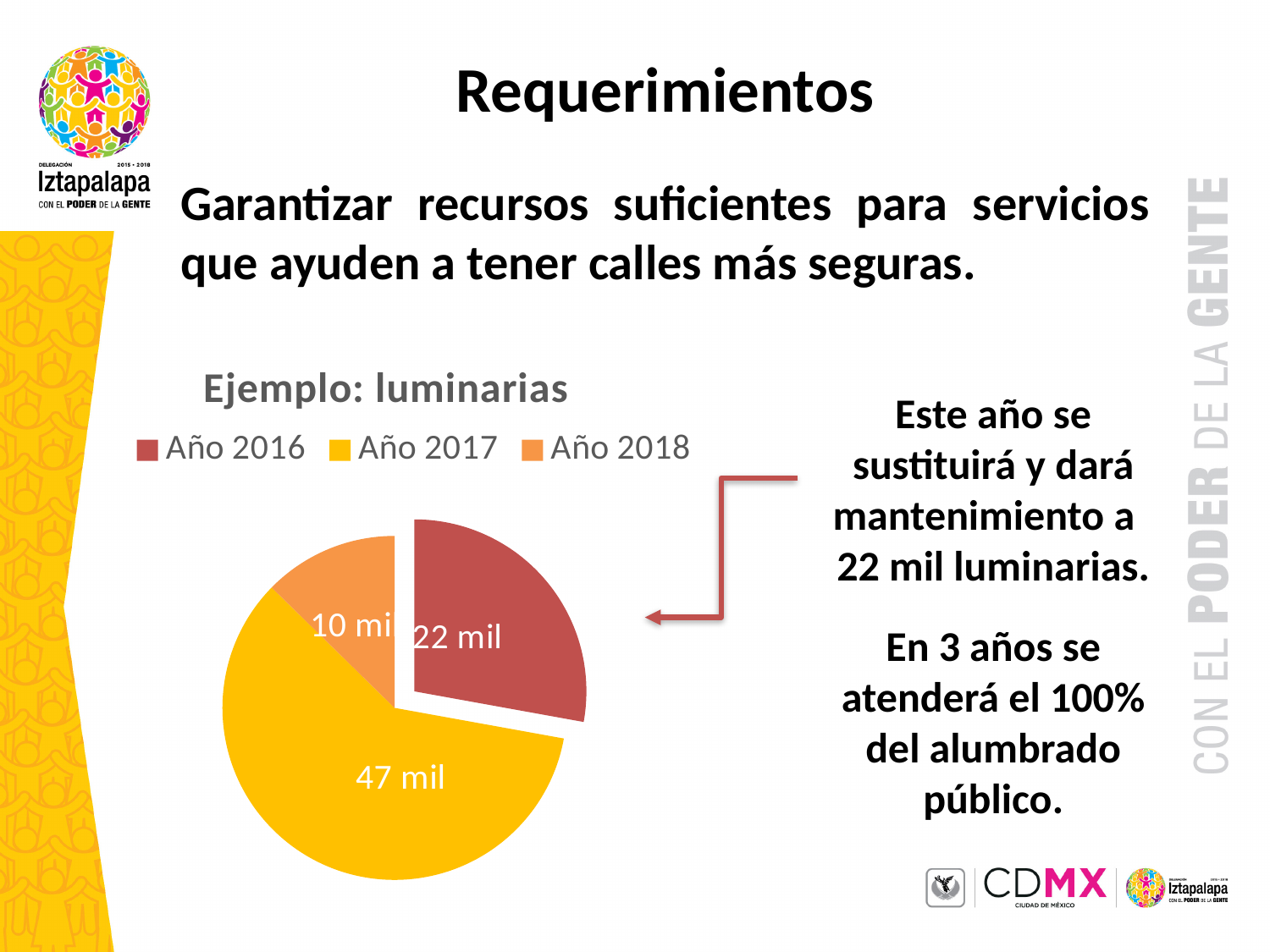

Requerimientos
Garantizar recursos suficientes para servicios que ayuden a tener calles más seguras.

### Chart: Ejemplo: luminarias

| Category | Luminarias |
|---|---|
| Año 2016 | 22000.0 |
| Año 2017 | 47000.0 |
| Año 2018 | 10000.0 |
Este año se sustituirá y dará mantenimiento a   22 mil luminarias.

En 3 años se atenderá el 100% del alumbrado público.